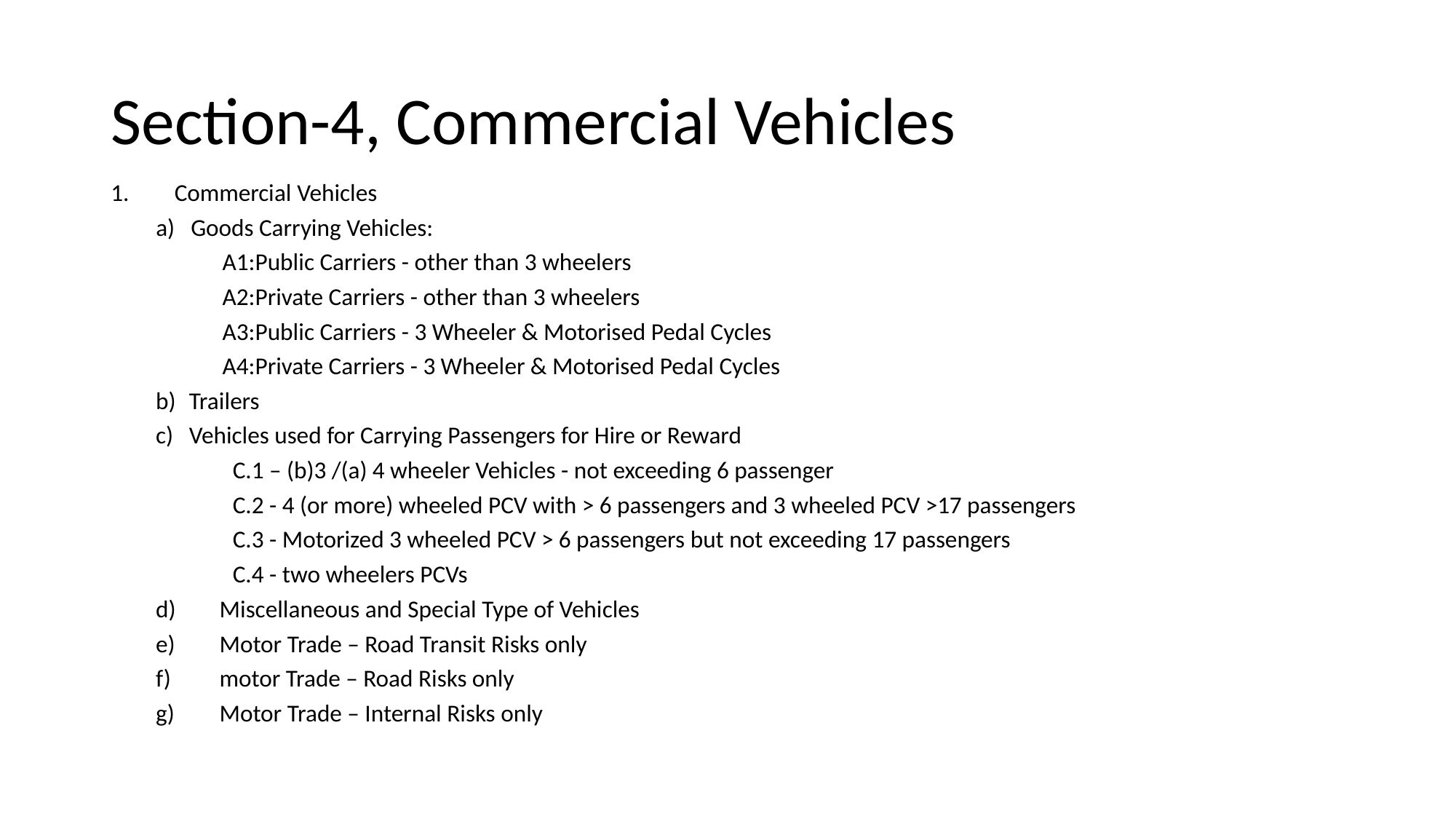

# Section-4, Commercial Vehicles
Commercial Vehicles
   Goods Carrying Vehicles:
A1:Public Carriers - other than 3 wheelers
A2:Private Carriers - other than 3 wheelers
A3:Public Carriers - 3 Wheeler & Motorised Pedal Cycles
A4:Private Carriers - 3 Wheeler & Motorised Pedal Cycles
Trailers
Vehicles used for Carrying Passengers for Hire or Reward
        C.1 – (b)3 /(a) 4 wheeler Vehicles - not exceeding 6 passenger
        C.2 - 4 (or more) wheeled PCV with > 6 passengers and 3 wheeled PCV >17 passengers
        C.3 - Motorized 3 wheeled PCV > 6 passengers but not exceeding 17 passengers
        C.4 - two wheelers PCVs
Miscellaneous and Special Type of Vehicles
Motor Trade – Road Transit Risks only
motor Trade – Road Risks only
Motor Trade – Internal Risks only